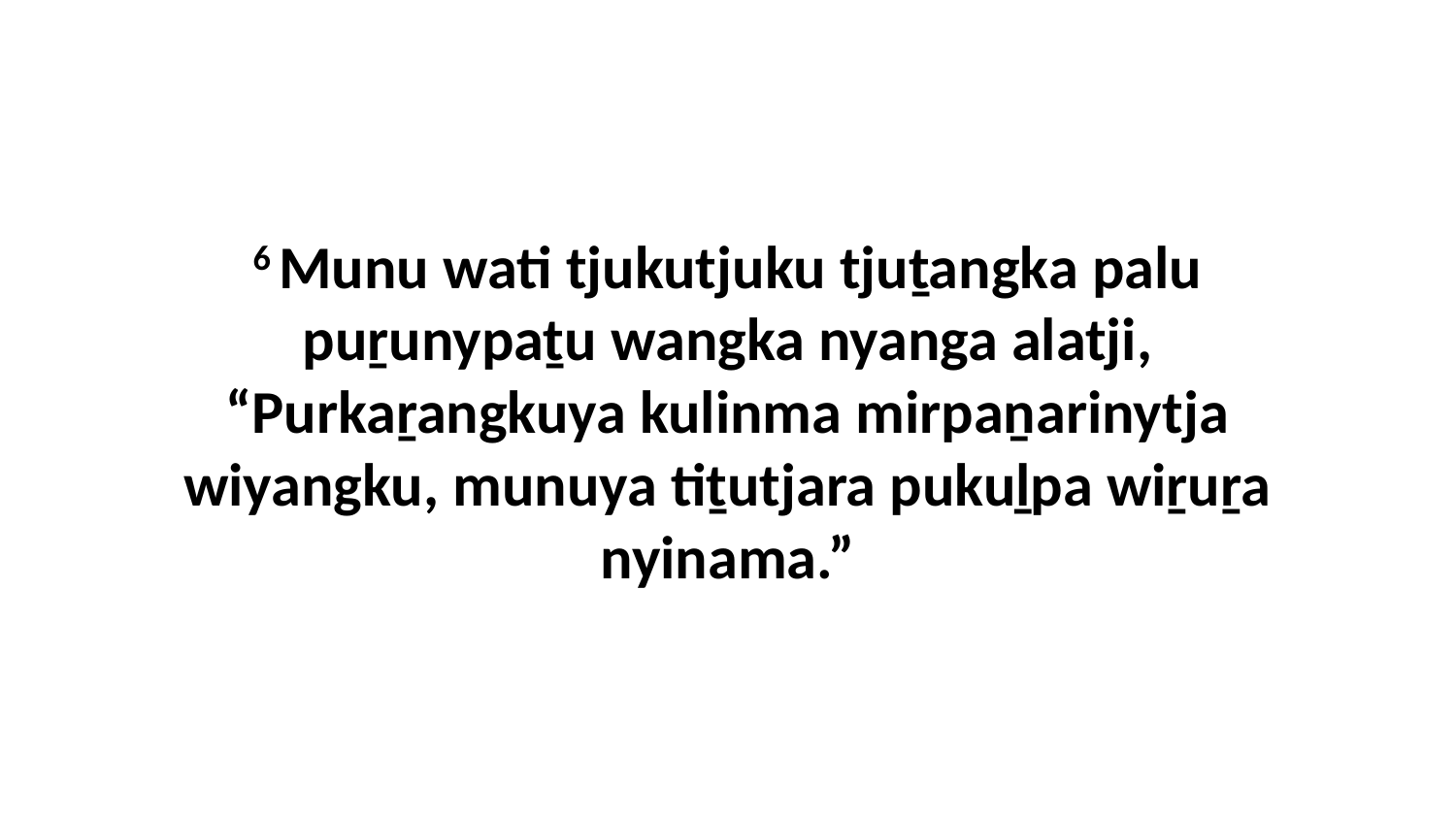

6 Munu wati tjukutjuku tjuṯangka palu puṟunypaṯu wangka nyanga alatji, “Purkaṟangkuya kulinma mirpaṉarinytja wiyangku, munuya tiṯutjara pukuḻpa wiṟuṟa nyinama.”